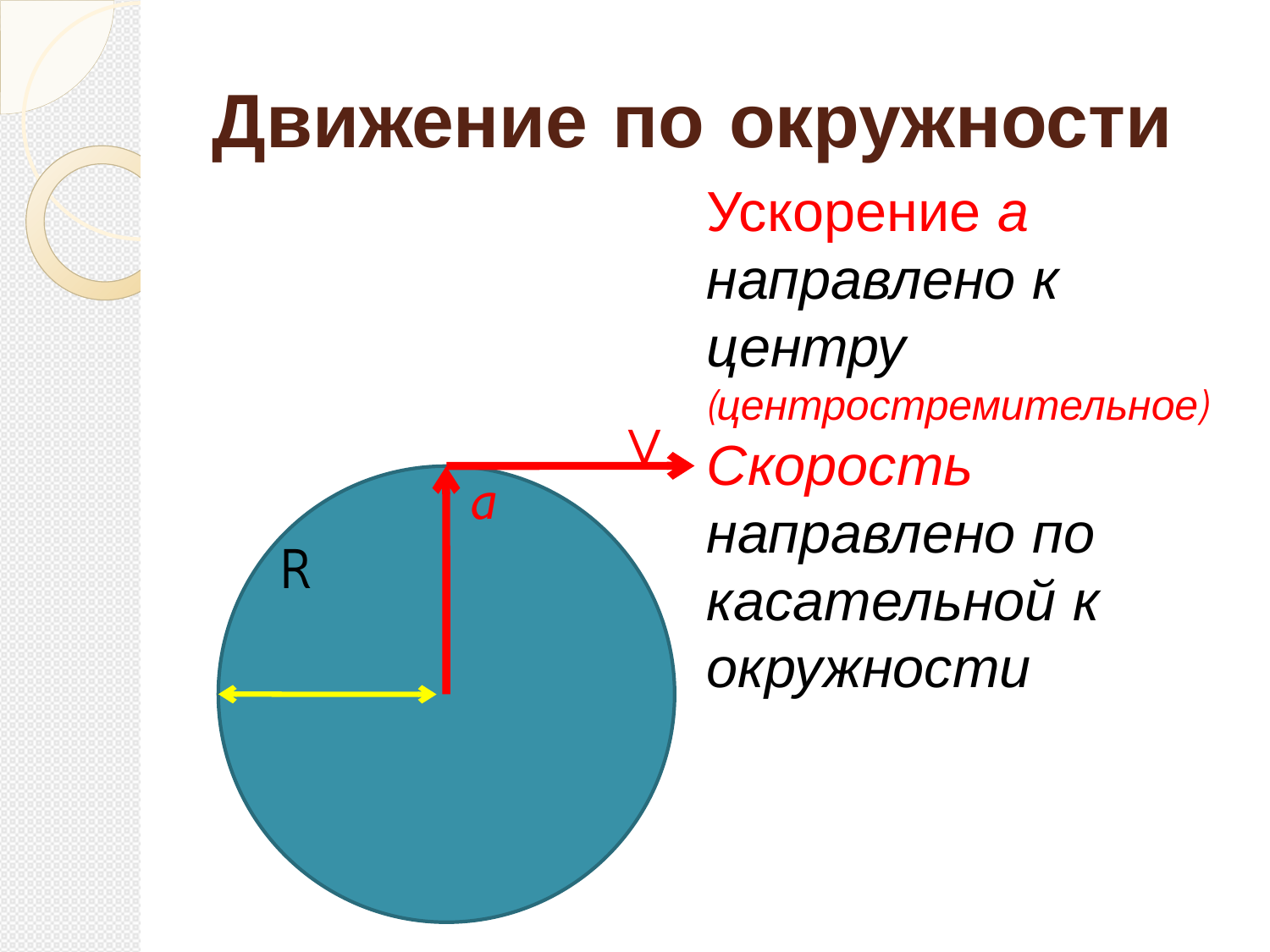

Движение по окружности
Ускорение а направлено к центру (центростремительное)
Скорость направлено по касательной к окружности

V
a

R